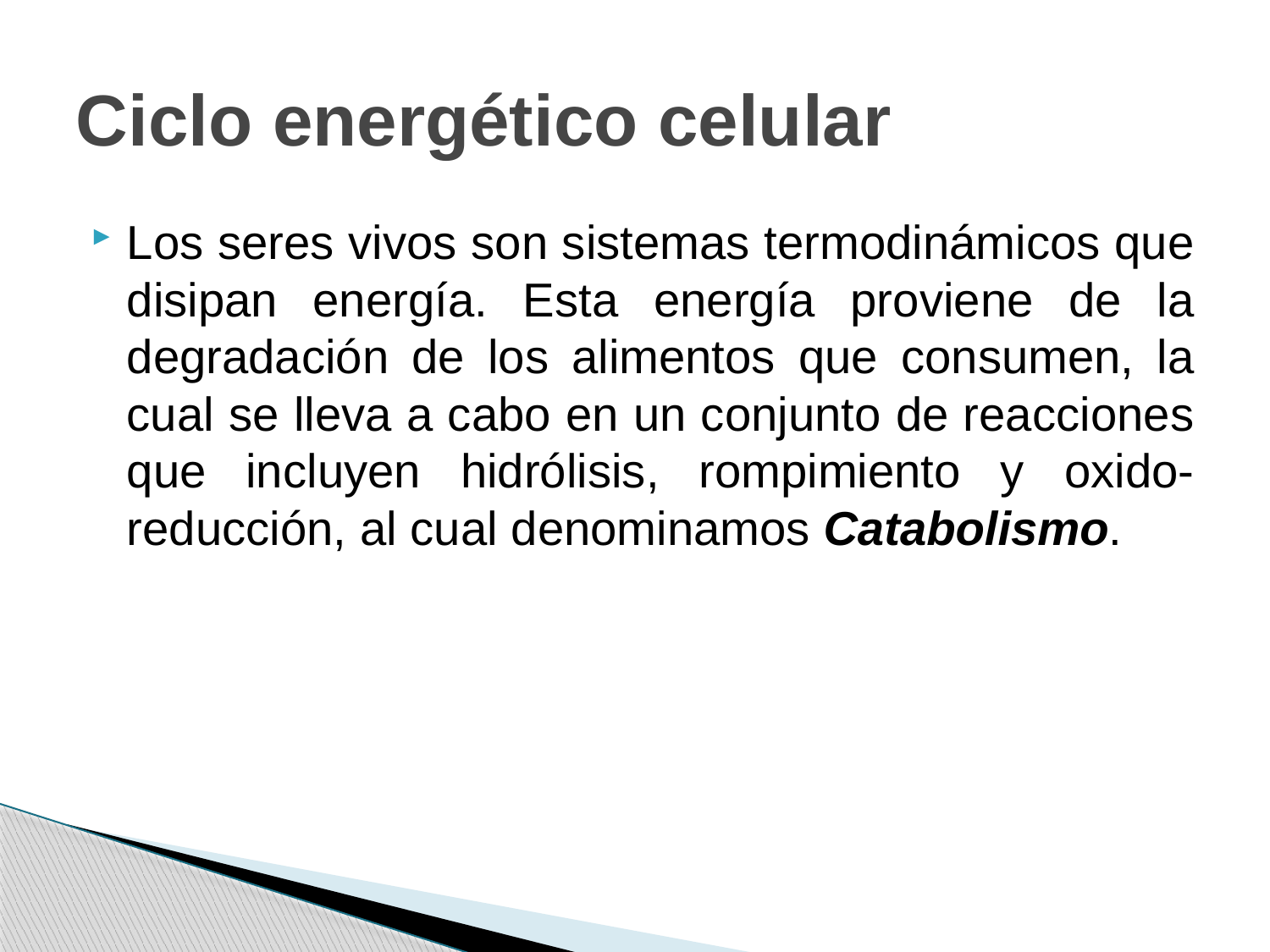

# Ciclo energético celular
Los seres vivos son sistemas termodinámicos que disipan energía. Esta energía proviene de la degradación de los alimentos que consumen, la cual se lleva a cabo en un conjunto de reacciones que incluyen hidrólisis, rompimiento y oxido-reducción, al cual denominamos Catabolismo.